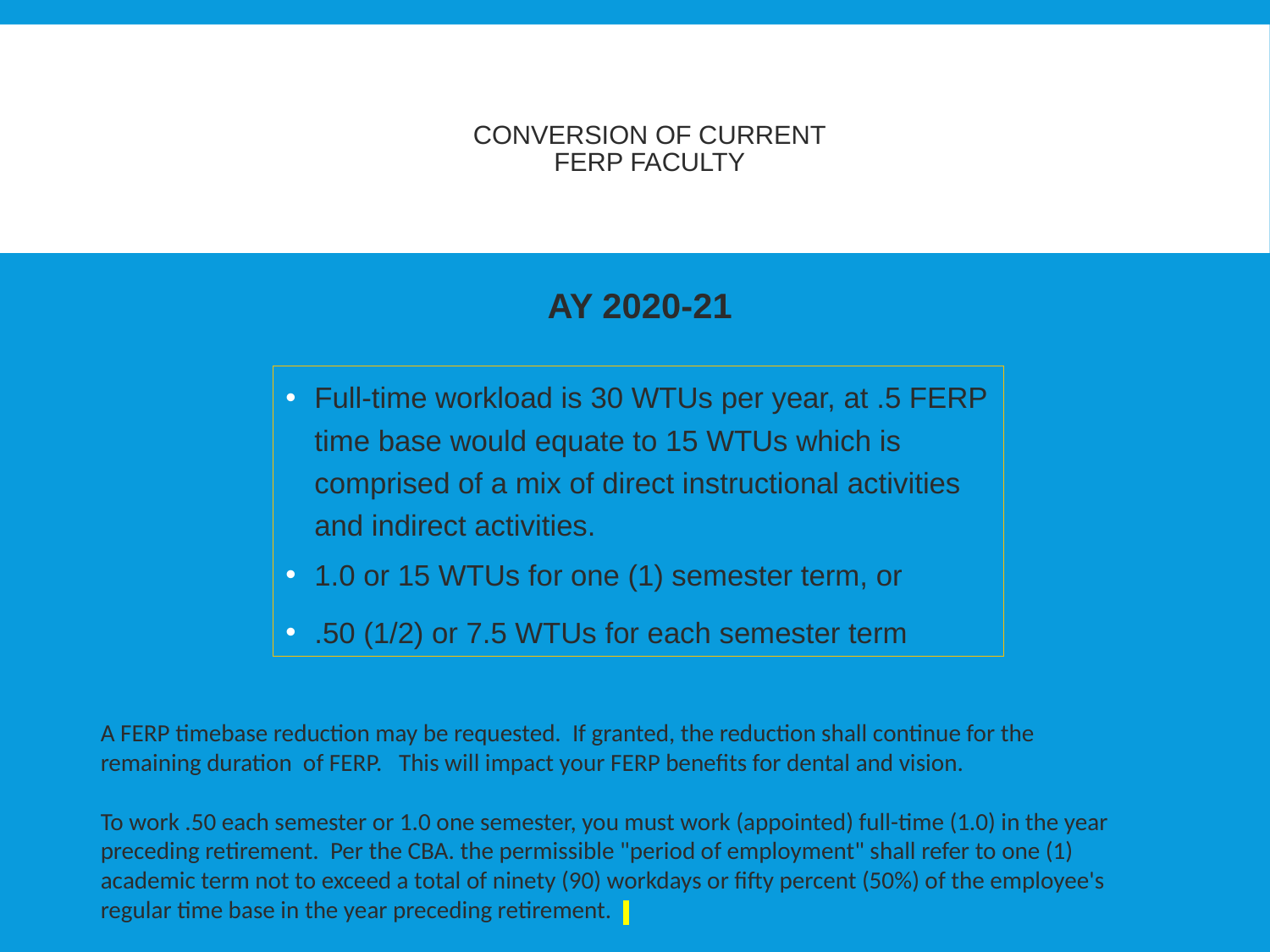

# CONVERSION OF CURRENT FERP FACULTY
AY 2020-21
Full-time workload is 30 WTUs per year, at .5 FERP time base would equate to 15 WTUs which is comprised of a mix of direct instructional activities and indirect activities.
1.0 or 15 WTUs for one (1) semester term, or
.50 (1/2) or 7.5 WTUs for each semester term
A FERP timebase reduction may be requested.  If granted, the reduction shall continue for the
remaining duration  of FERP.   This will impact your FERP benefits for dental and vision.

To work .50 each semester or 1.0 one semester, you must work (appointed) full-time (1.0) in the year preceding retirement.  Per the CBA. the permissible "period of employment" shall refer to one (1) academic term not to exceed a total of ninety (90) workdays or fifty percent (50%) of the employee's regular time base in the year preceding retirement.